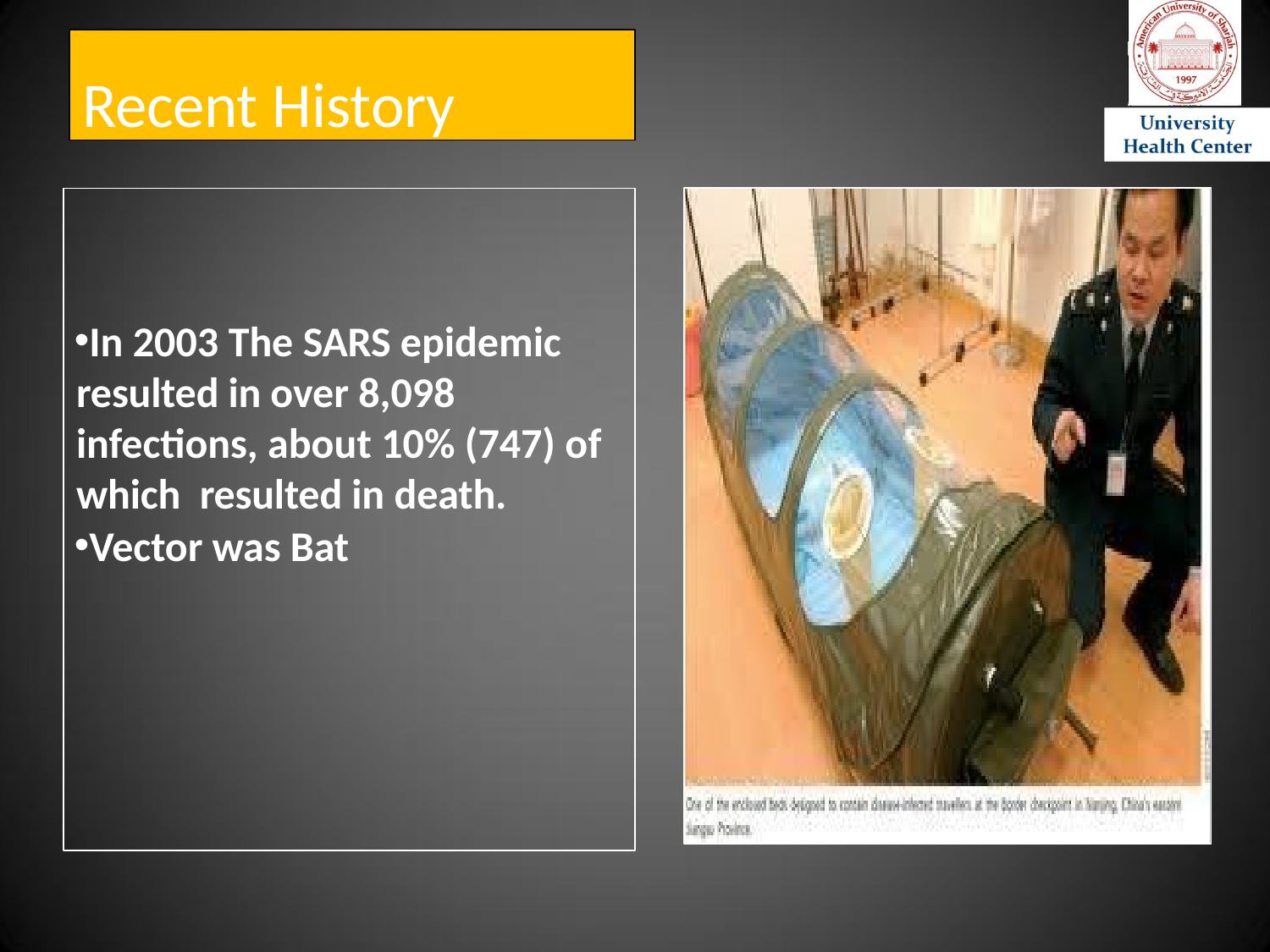

# Recent History

In 2003 The SARS epidemic  resulted in over 8,098  infections, about 10% (747) of which  resulted in death.
Vector was Bat